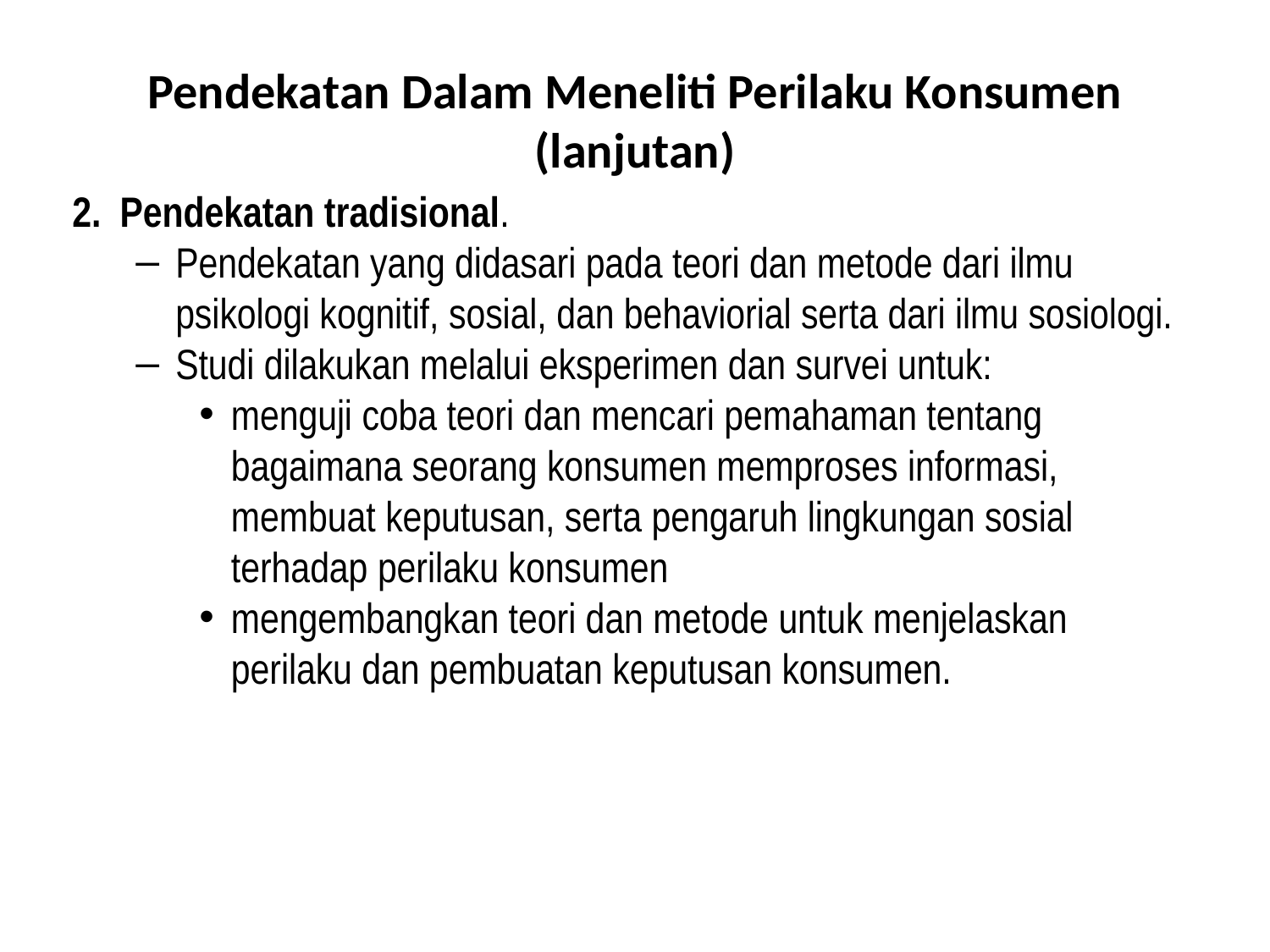

# Pendekatan Dalam Meneliti Perilaku Konsumen (lanjutan)
Pendekatan tradisional.
Pendekatan yang didasari pada teori dan metode dari ilmu psikologi kognitif, sosial, dan behaviorial serta dari ilmu sosiologi.
Studi dilakukan melalui eksperimen dan survei untuk:
menguji coba teori dan mencari pemahaman tentang bagaimana seorang konsumen memproses informasi, membuat keputusan, serta pengaruh lingkungan sosial terhadap perilaku konsumen
mengembangkan teori dan metode untuk menjelaskan perilaku dan pembuatan keputusan konsumen.